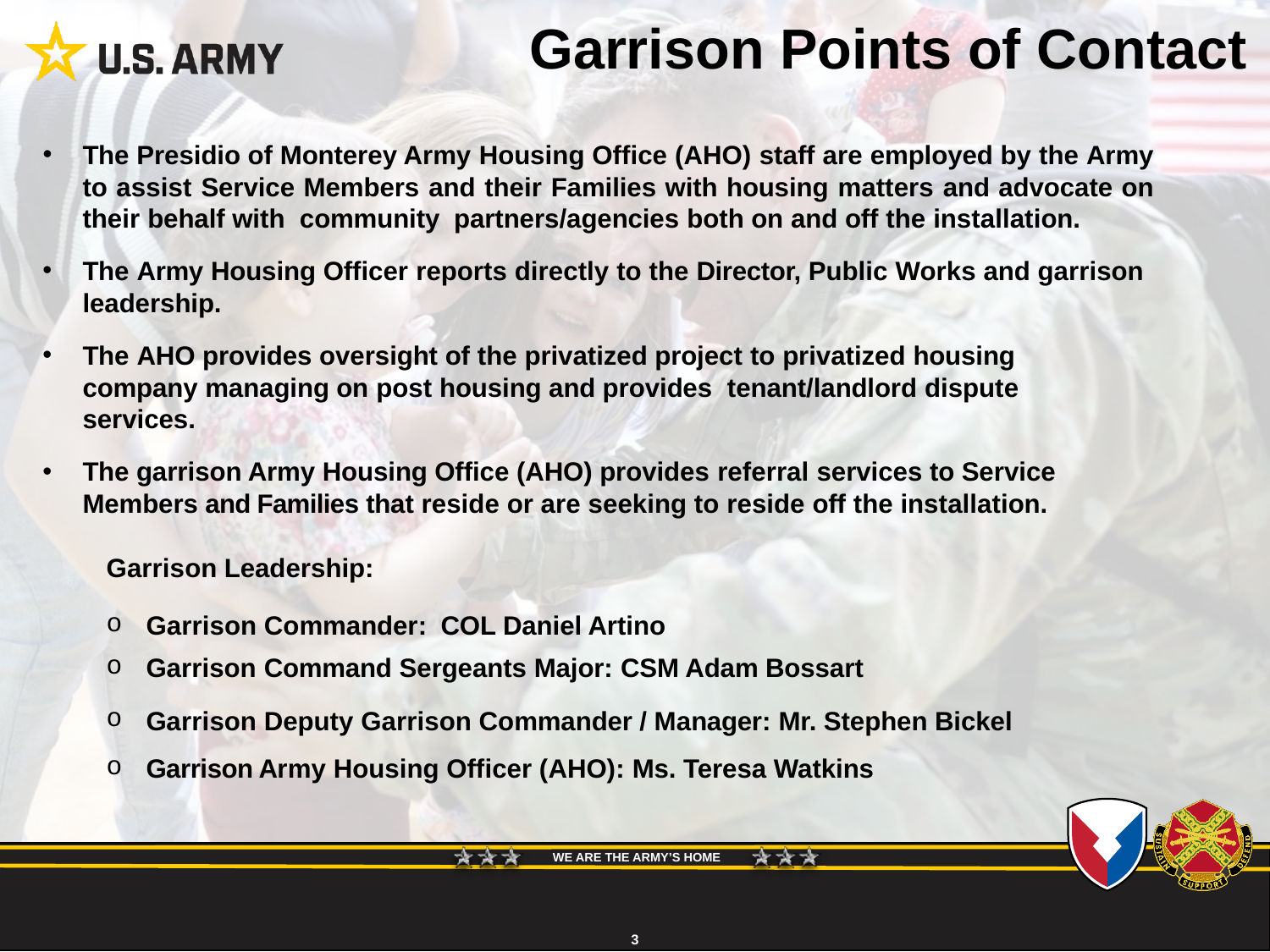

# Garrison Points of Contact
The Presidio of Monterey Army Housing Office (AHO) staff are employed by the Army to assist Service Members and their Families with housing matters and advocate on their behalf with  community partners/agencies both on and off the installation.
The Army Housing Officer reports directly to the Director, Public Works and garrison leadership.
The AHO provides oversight of the privatized project to privatized housing company managing on post housing and provides  tenant/landlord dispute services.
The garrison Army Housing Office (AHO) provides referral services to Service Members and Families that reside or are seeking to reside off the installation.

Garrison Leadership:
Garrison Commander:  COL Daniel Artino
Garrison Command Sergeants Major: CSM Adam Bossart
Garrison Deputy Garrison Commander / Manager: Mr. Stephen Bickel
Garrison Army Housing Officer (AHO): Ms. Teresa Watkins